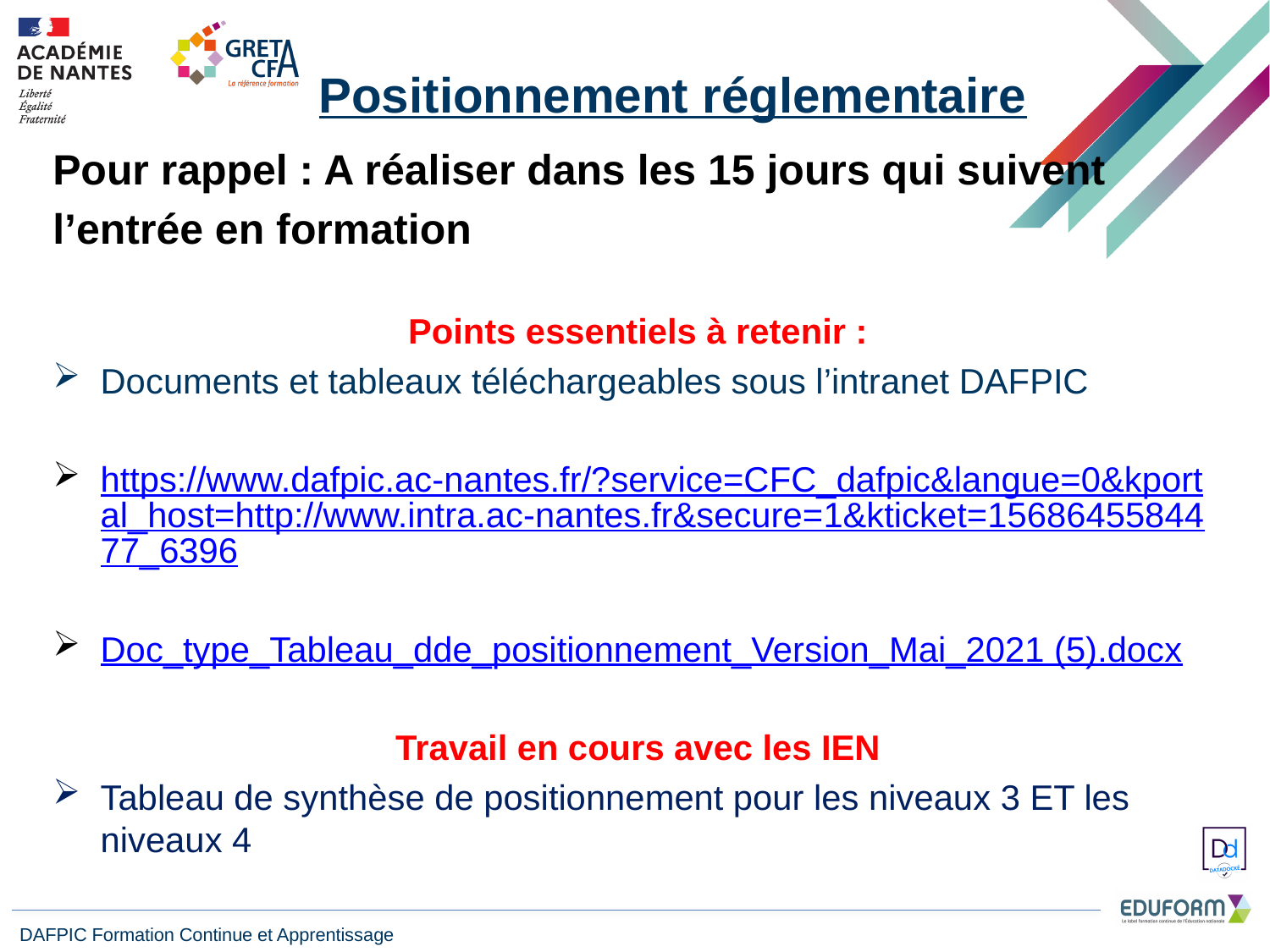

Positionnement réglementaire
Pour rappel : A réaliser dans les 15 jours qui suivent
l’entrée en formation

Points essentiels à retenir :
Documents et tableaux téléchargeables sous l’intranet DAFPIC

https://www.dafpic.ac-nantes.fr/?service=CFC_dafpic&langue=0&kportal_host=http://www.intra.ac-nantes.fr&secure=1&kticket=1568645584477_6396

Doc_type_Tableau_dde_positionnement_Version_Mai_2021 (5).docx

Travail en cours avec les IEN
Tableau de synthèse de positionnement pour les niveaux 3 ET les niveaux 4
DAFPIC Formation Continue et Apprentissage